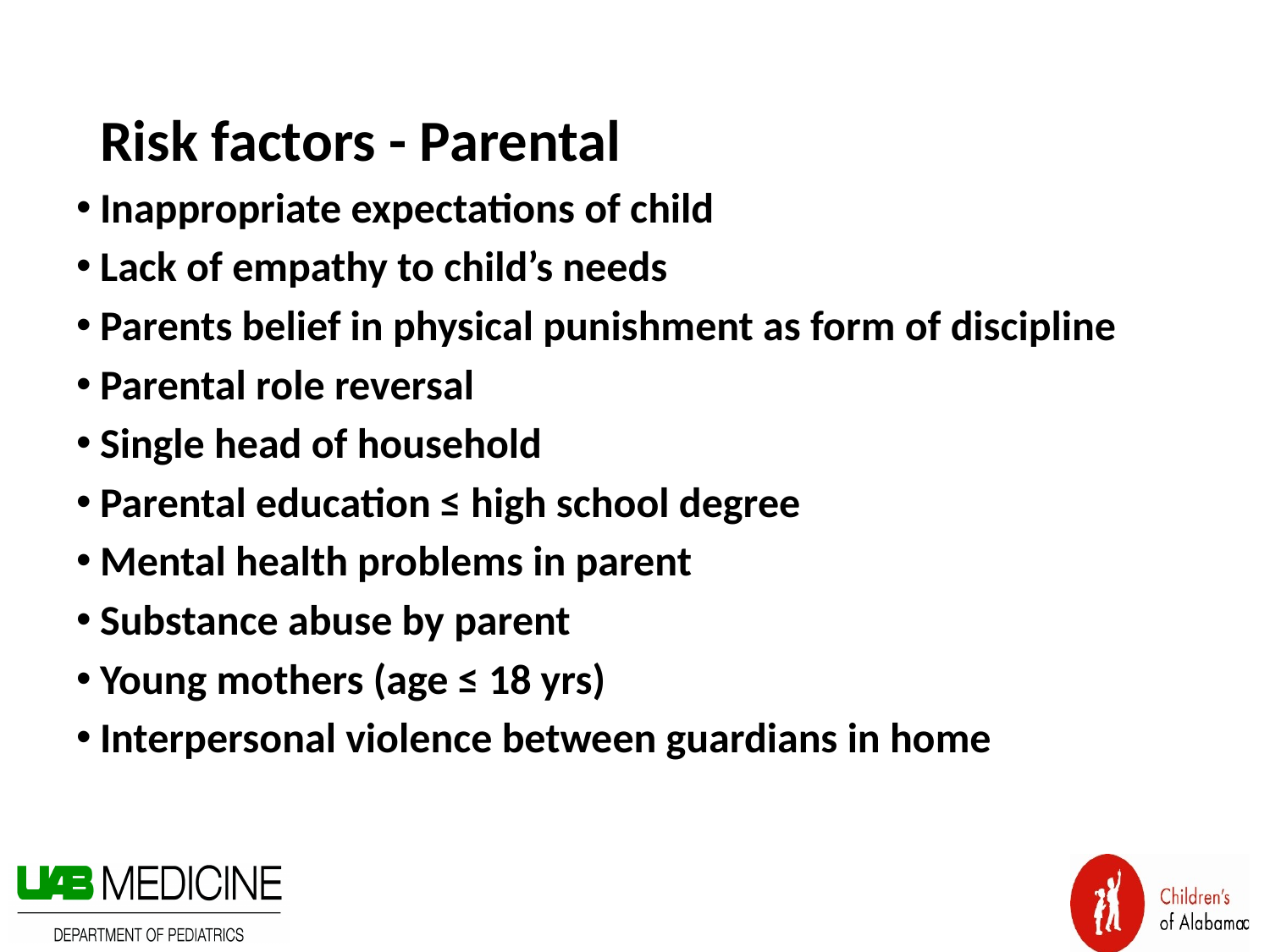

# Risk factors - Parental
Inappropriate expectations of child
Lack of empathy to child’s needs
Parents belief in physical punishment as form of discipline
Parental role reversal
Single head of household
Parental education ≤ high school degree
Mental health problems in parent
Substance abuse by parent
Young mothers (age ≤ 18 yrs)
Interpersonal violence between guardians in home